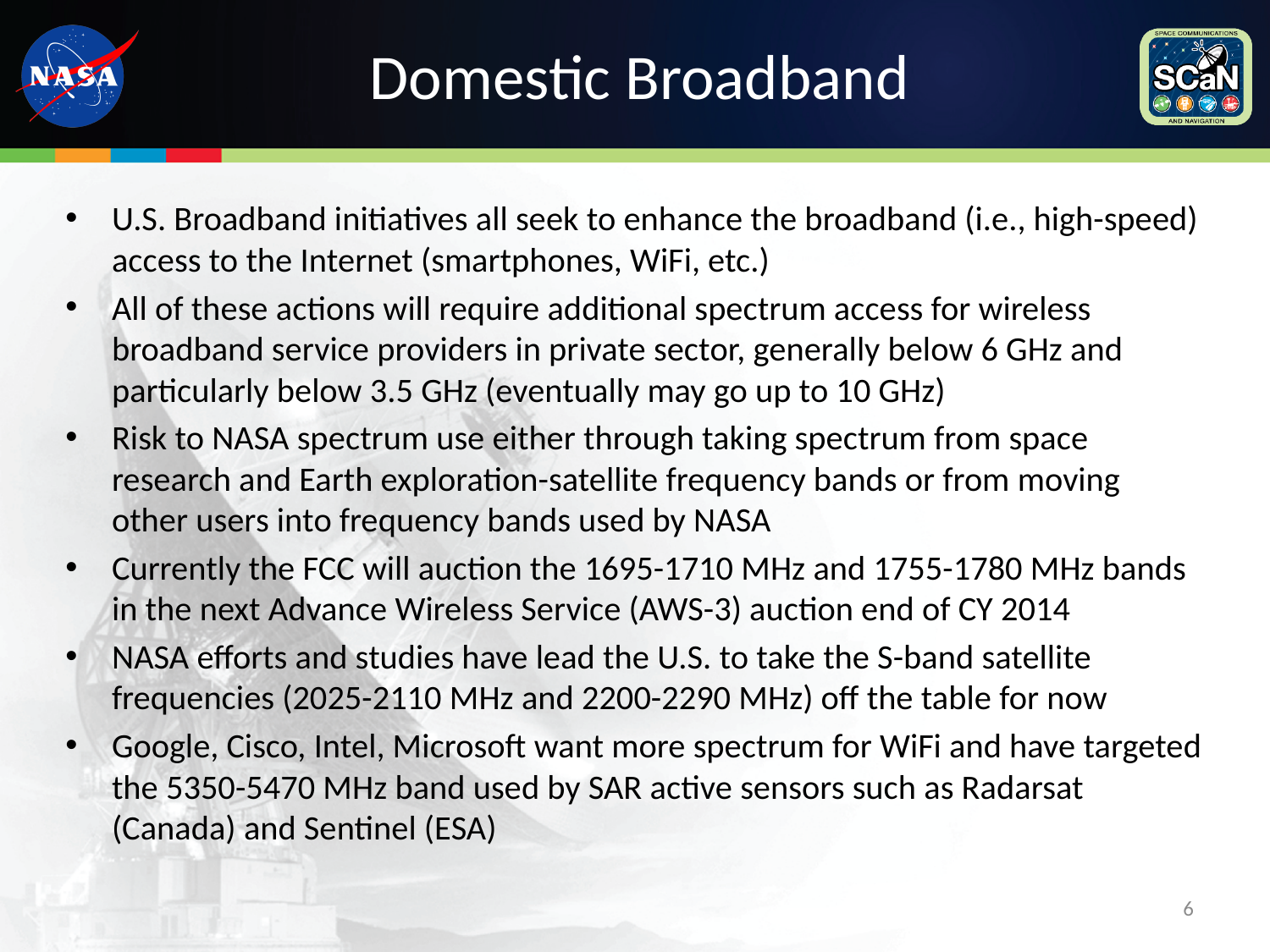

# Domestic Broadband
U.S. Broadband initiatives all seek to enhance the broadband (i.e., high-speed) access to the Internet (smartphones, WiFi, etc.)
All of these actions will require additional spectrum access for wireless broadband service providers in private sector, generally below 6 GHz and particularly below 3.5 GHz (eventually may go up to 10 GHz)
Risk to NASA spectrum use either through taking spectrum from space research and Earth exploration-satellite frequency bands or from moving other users into frequency bands used by NASA
Currently the FCC will auction the 1695-1710 MHz and 1755-1780 MHz bands in the next Advance Wireless Service (AWS-3) auction end of CY 2014
NASA efforts and studies have lead the U.S. to take the S-band satellite frequencies (2025-2110 MHz and 2200-2290 MHz) off the table for now
Google, Cisco, Intel, Microsoft want more spectrum for WiFi and have targeted the 5350-5470 MHz band used by SAR active sensors such as Radarsat (Canada) and Sentinel (ESA)
6